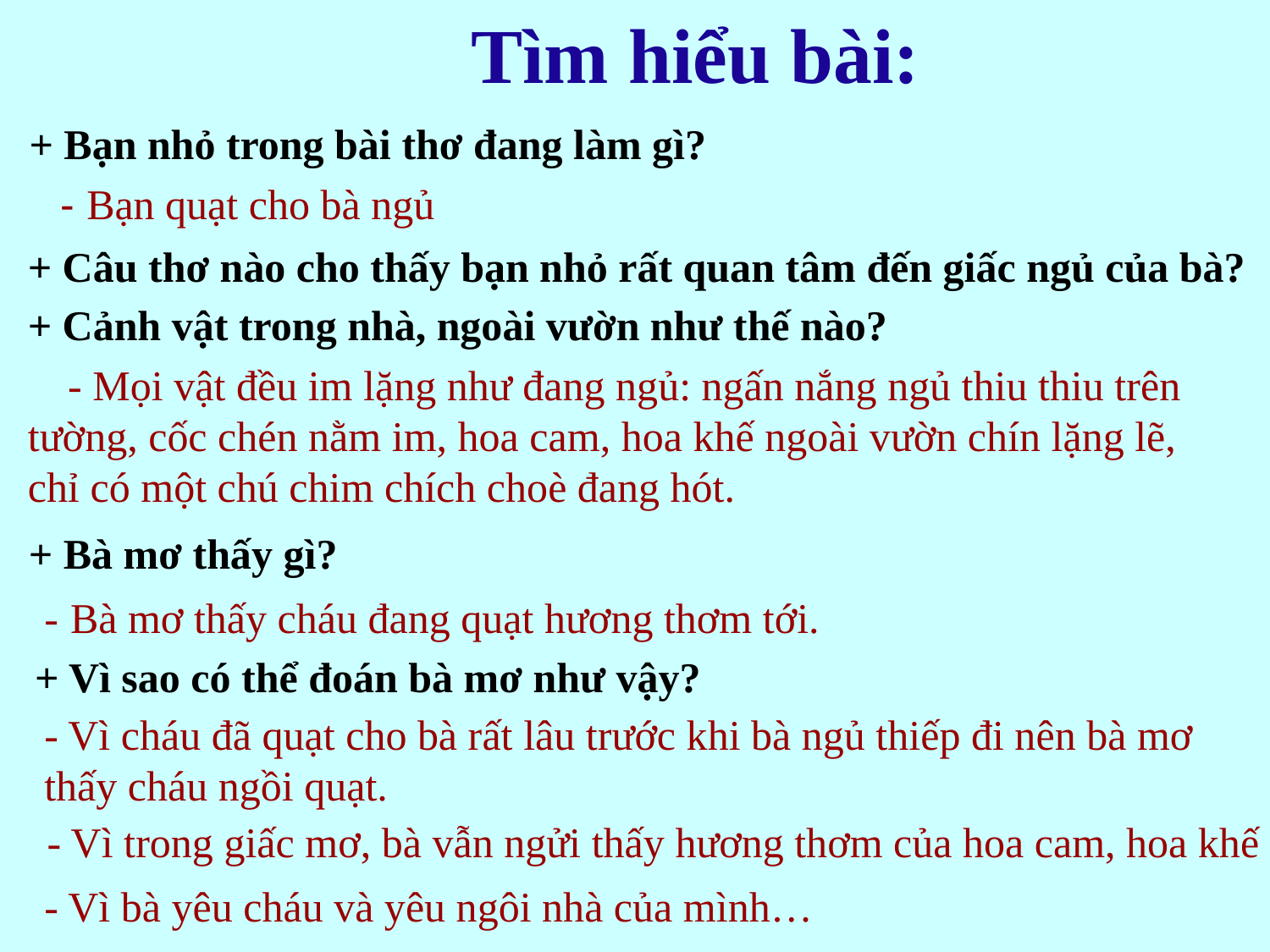

Tìm hiểu bài:
+ Bạn nhỏ trong bài thơ đang làm gì?
- Bạn quạt cho bà ngủ
+ Câu thơ nào cho thấy bạn nhỏ rất quan tâm đến giấc ngủ của bà?
+ Cảnh vật trong nhà, ngoài vườn như thế nào?
- Mọi vật đều im lặng như đang ngủ: ngấn nắng ngủ thiu thiu trên tường, cốc chén nằm im, hoa cam, hoa khế ngoài vườn chín lặng lẽ, chỉ có một chú chim chích choè đang hót.
+ Bà mơ thấy gì?
- Bà mơ thấy cháu đang quạt hương thơm tới.
+ Vì sao có thể đoán bà mơ như vậy?
- Vì cháu đã quạt cho bà rất lâu trước khi bà ngủ thiếp đi nên bà mơ thấy cháu ngồi quạt.
- Vì trong giấc mơ, bà vẫn ngửi thấy hương thơm của hoa cam, hoa khế
- Vì bà yêu cháu và yêu ngôi nhà của mình…